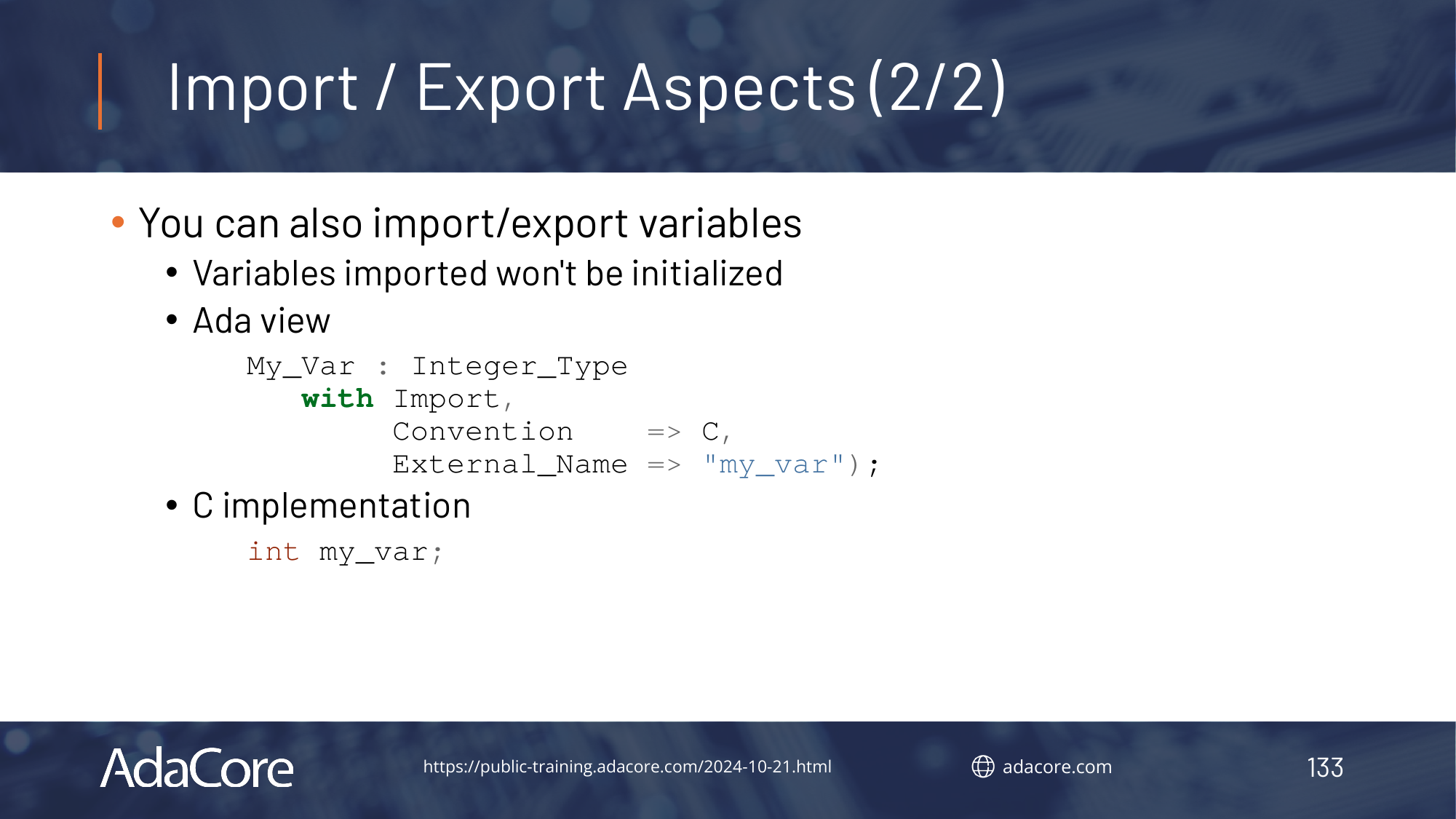

# Import / Export Aspects (2/2)
You can also import/export variables
Variables imported won't be initialized
Ada view
My_Var : Integer_Type
   with Import,
        Convention    => C,
        External_Name => "my_var");
C implementation
int my_var;
133